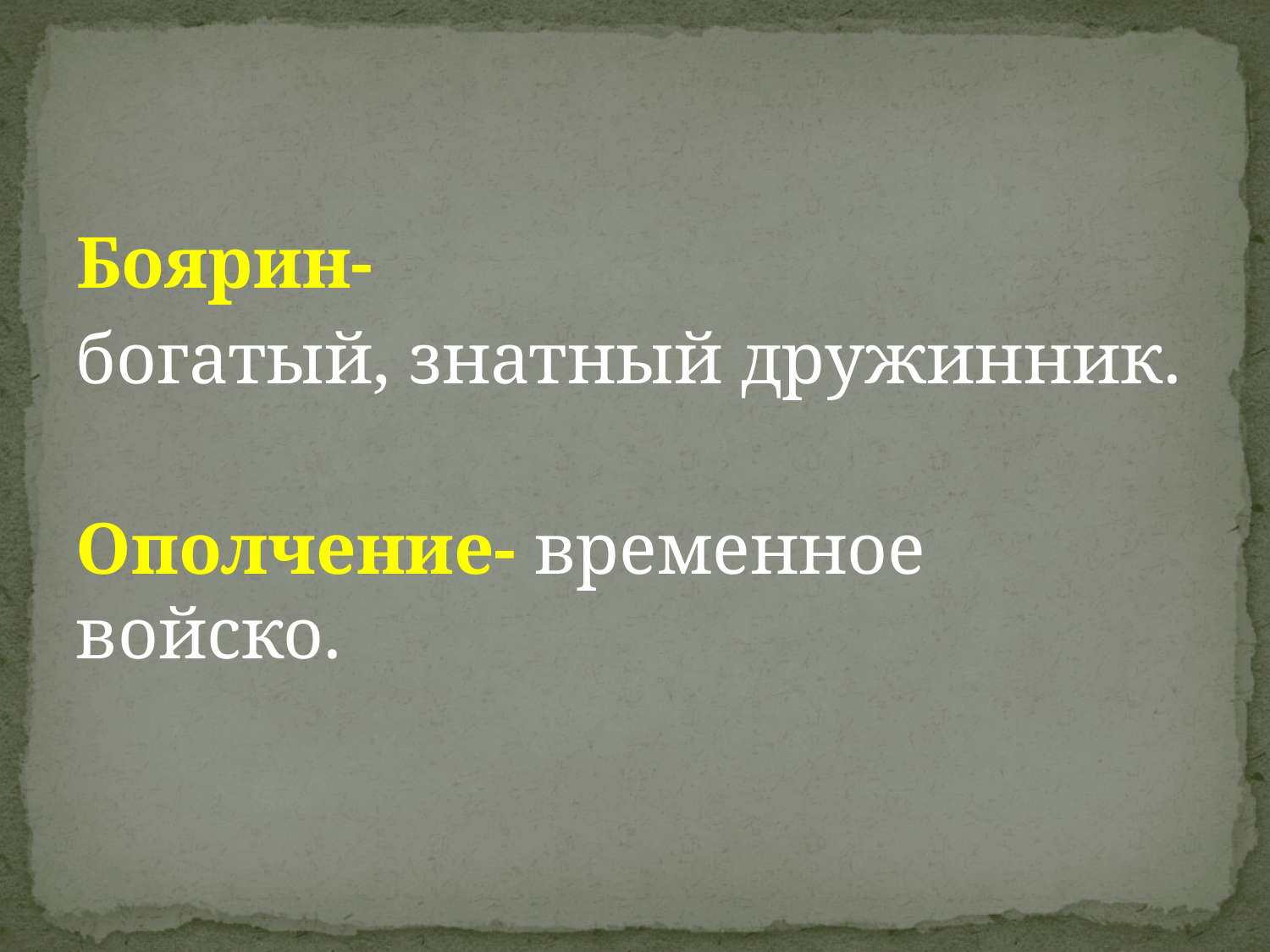

#
Боярин-
богатый, знатный дружинник.

Ополчение- временное войско.